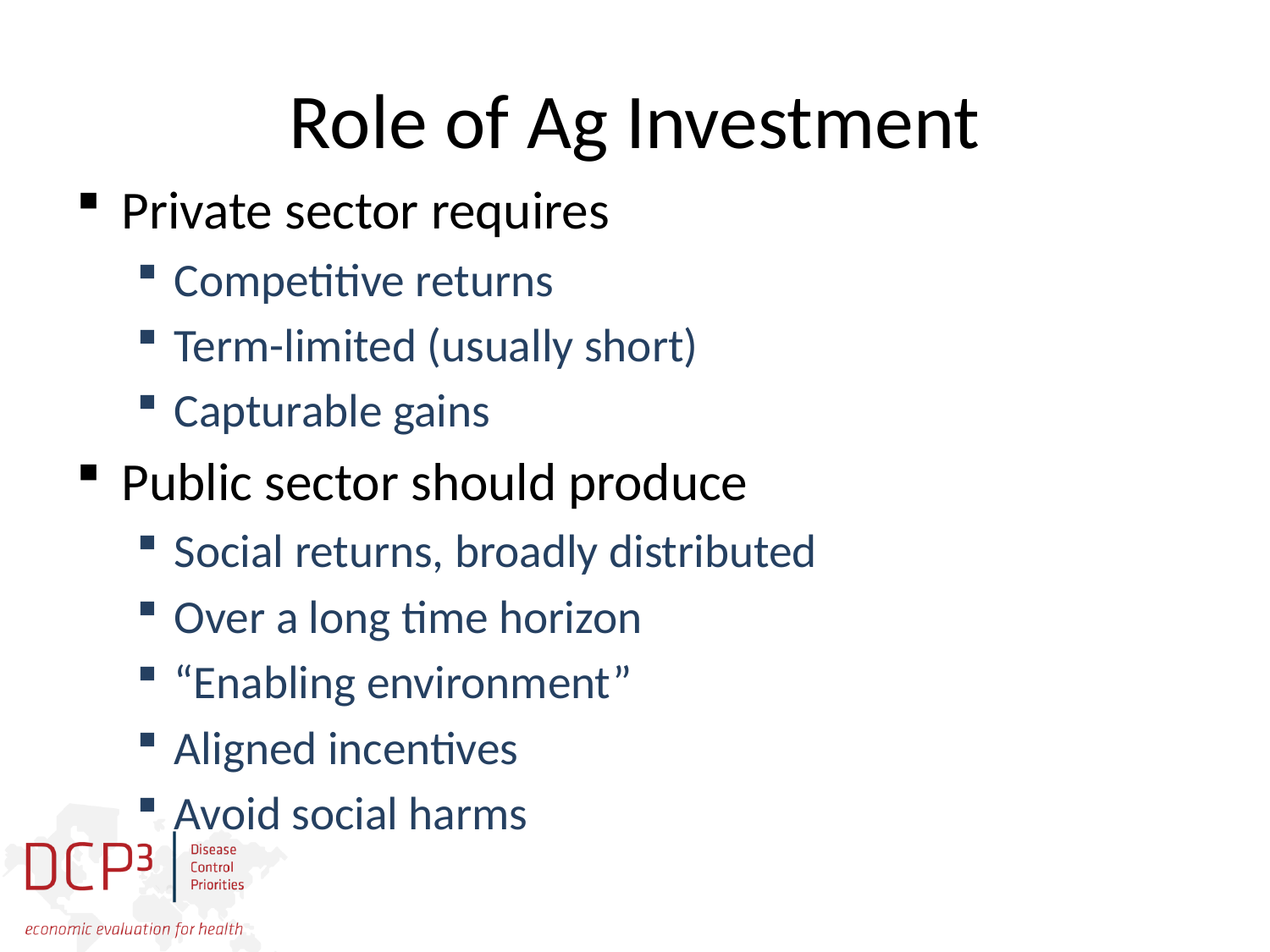

# Role of Ag Investment
Private sector requires
Competitive returns
Term-limited (usually short)
Capturable gains
Public sector should produce
Social returns, broadly distributed
Over a long time horizon
“Enabling environment”
Aligned incentives
Avoid social harms